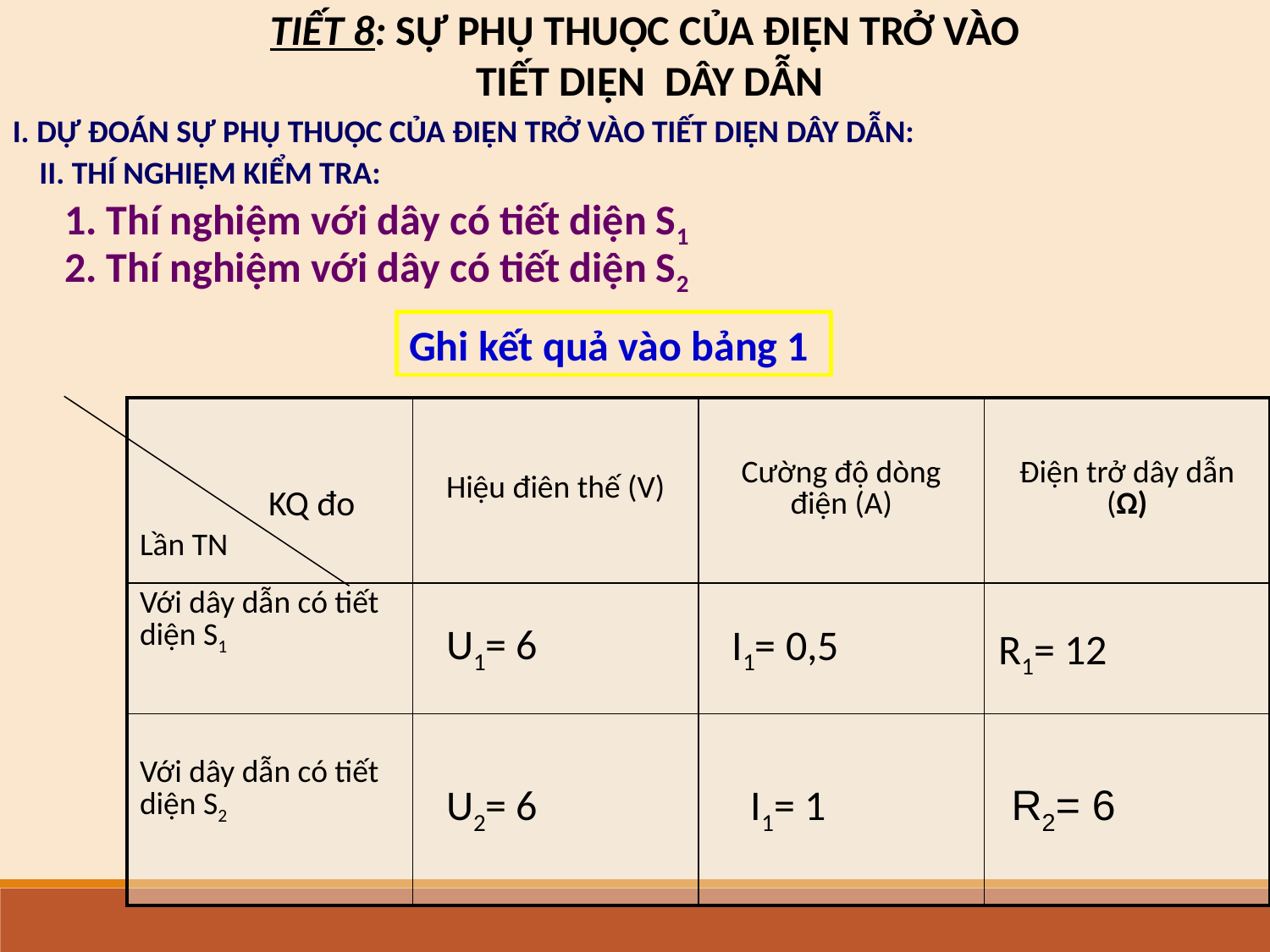

TIẾT 8: SỰ PHỤ THUỘC CỦA ĐIỆN TRỞ VÀO
 TIẾT DIỆN  DÂY DẪN
I. DỰ ĐOÁN SỰ PHỤ THUỘC CỦA ĐIỆN TRỞ VÀO TIẾT DIỆN DÂY DẪN:
II. THÍ NGHIỆM KIỂM TRA:
1. Thí nghiệm với dây có tiết diện S1
2. Thí nghiệm với dây có tiết diện S2
Ghi kết quả vào bảng 1

| KQ đo Lần TN | Hiệu điên thế (V) | Cường độ dòng điện (A) | Điện trở dây dẫn (Ω) |
| --- | --- | --- | --- |
| Với dây dẫn có tiết diện S1 |  |  |  |
| Với dây dẫn có tiết diện S2 |  |  |  |
U1= 6
I1= 0,5
R1= 12
U2= 6
I1= 1
R2= 6